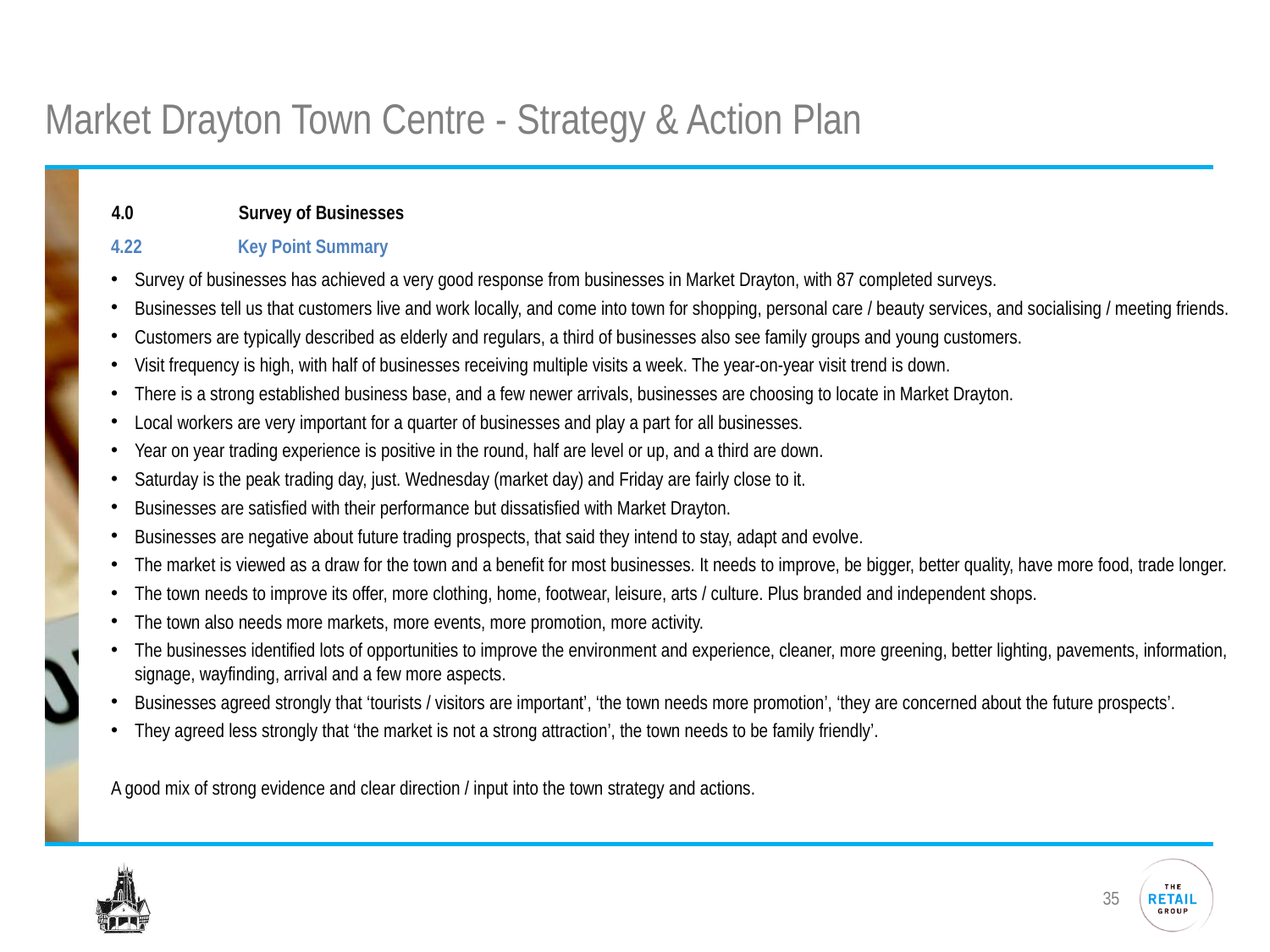

# Market Drayton Town Centre - Strategy & Action Plan
4.0	Survey of Businesses
4.22	Key Point Summary
Survey of businesses has achieved a very good response from businesses in Market Drayton, with 87 completed surveys.
Businesses tell us that customers live and work locally, and come into town for shopping, personal care / beauty services, and socialising / meeting friends.
Customers are typically described as elderly and regulars, a third of businesses also see family groups and young customers.
Visit frequency is high, with half of businesses receiving multiple visits a week. The year-on-year visit trend is down.
There is a strong established business base, and a few newer arrivals, businesses are choosing to locate in Market Drayton.
Local workers are very important for a quarter of businesses and play a part for all businesses.
Year on year trading experience is positive in the round, half are level or up, and a third are down.
Saturday is the peak trading day, just. Wednesday (market day) and Friday are fairly close to it.
Businesses are satisfied with their performance but dissatisfied with Market Drayton.
Businesses are negative about future trading prospects, that said they intend to stay, adapt and evolve.
The market is viewed as a draw for the town and a benefit for most businesses. It needs to improve, be bigger, better quality, have more food, trade longer.
The town needs to improve its offer, more clothing, home, footwear, leisure, arts / culture. Plus branded and independent shops.
The town also needs more markets, more events, more promotion, more activity.
The businesses identified lots of opportunities to improve the environment and experience, cleaner, more greening, better lighting, pavements, information, signage, wayfinding, arrival and a few more aspects.
Businesses agreed strongly that ‘tourists / visitors are important’, ‘the town needs more promotion’, ‘they are concerned about the future prospects’.
They agreed less strongly that ‘the market is not a strong attraction’, the town needs to be family friendly’.

A good mix of strong evidence and clear direction / input into the town strategy and actions.